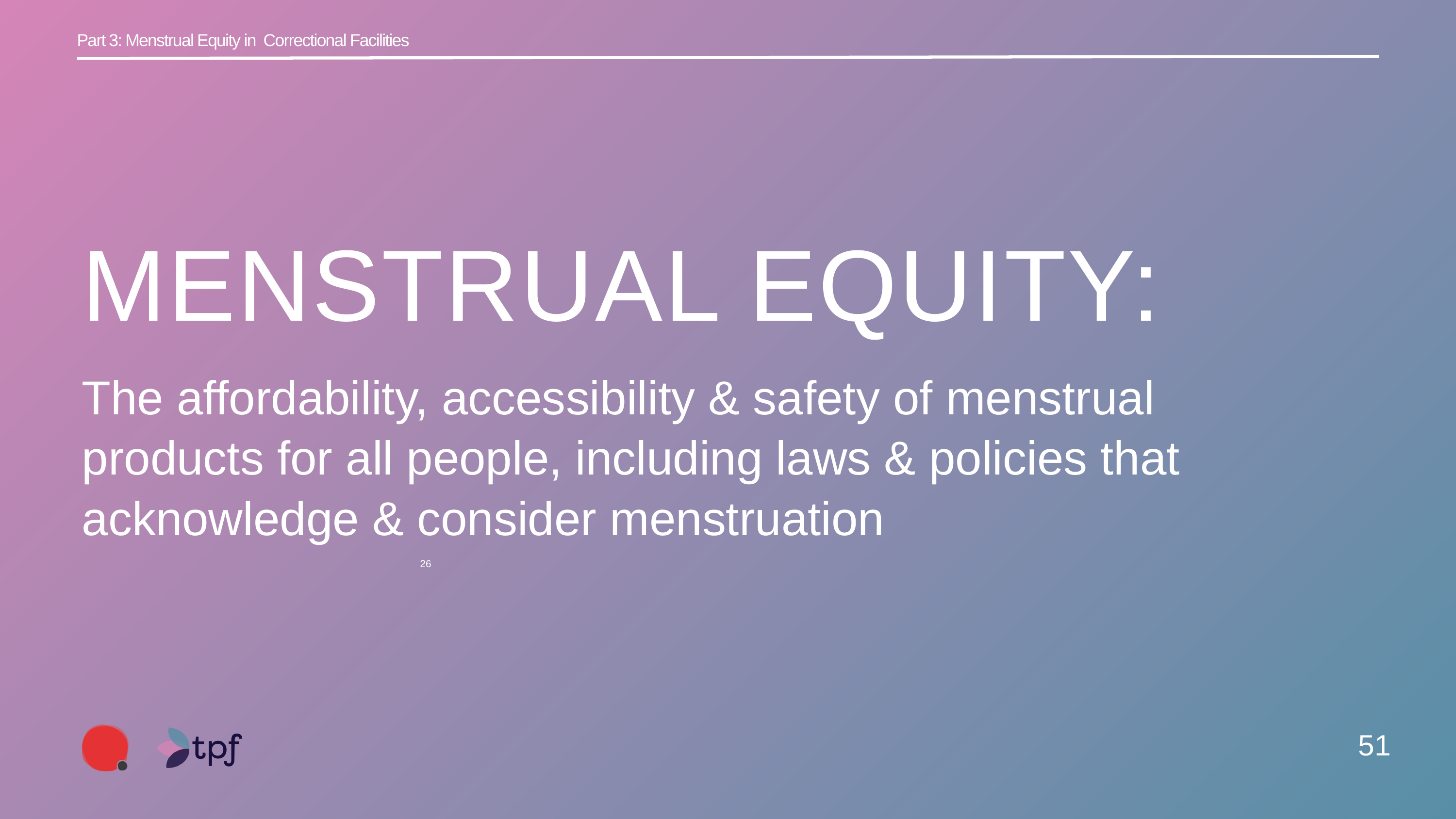

Part 3: Menstrual Equity in  Correctional Facilities

MENSTRUAL EQUITY:
The affordability, accessibility & safety of menstrual products for all people, including laws & policies that acknowledge & consider menstruation

26

51